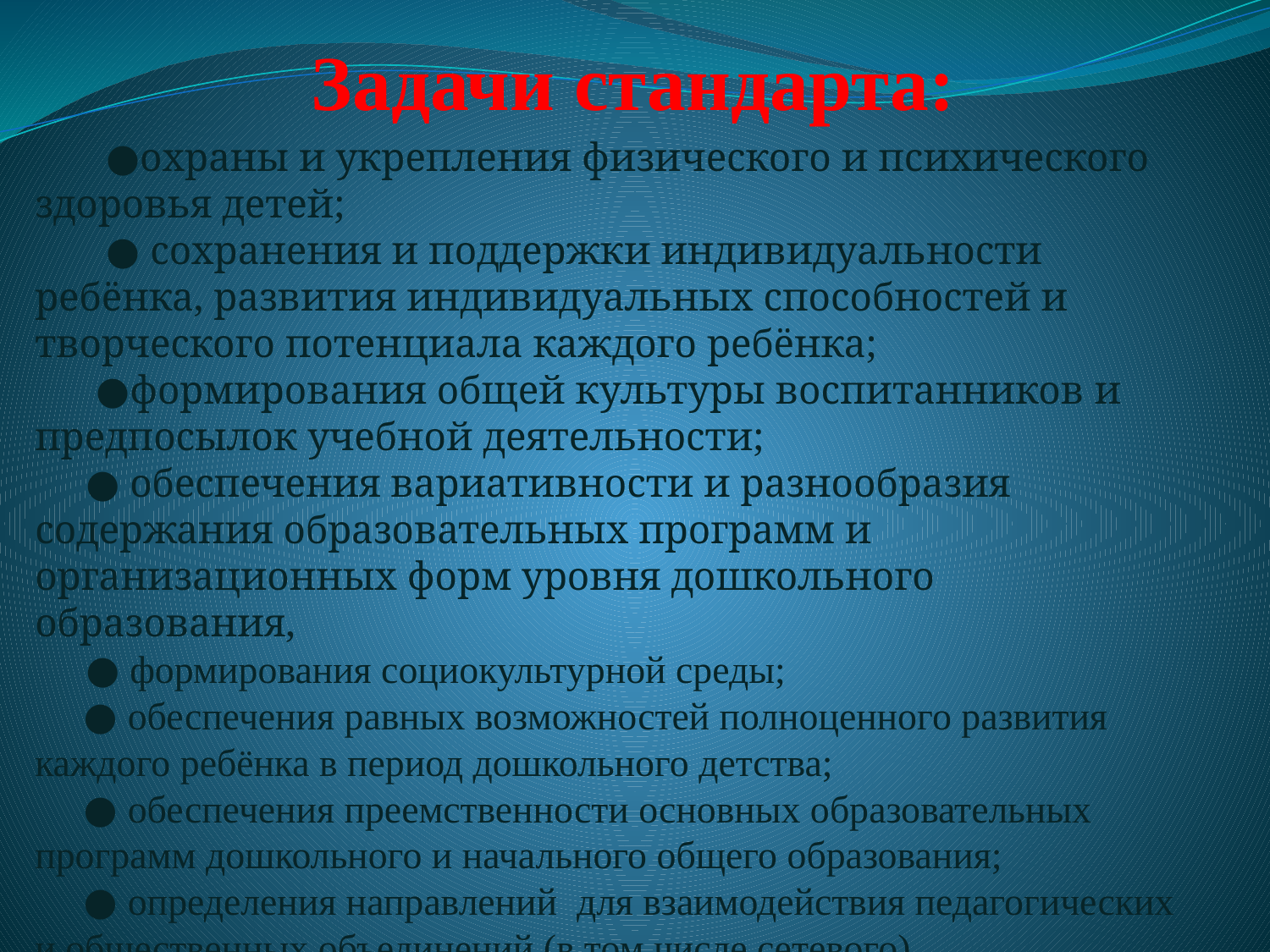

# Задачи стандарта:
       ●охраны и укрепления физического и психического здоровья детей;
       ● сохранения и поддержки индивидуальности ребёнка, развития индивидуальных способностей и творческого потенциала каждого ребёнка;
      ●формирования общей культуры воспитанников и предпосылок учебной деятельности;
     ● обеспечения вариативности и разнообразия содержания образовательных программ и организационных форм уровня дошкольного образования,
     ● формирования социокультурной среды;
     ● обеспечения равных возможностей полноценного развития каждого ребёнка в период дошкольного детства;
     ● обеспечения преемственности основных образовательных программ дошкольного и начального общего образования;
     ● определения направлений  для взаимодействия педагогических и общественных объединений (в том числе сетевого).